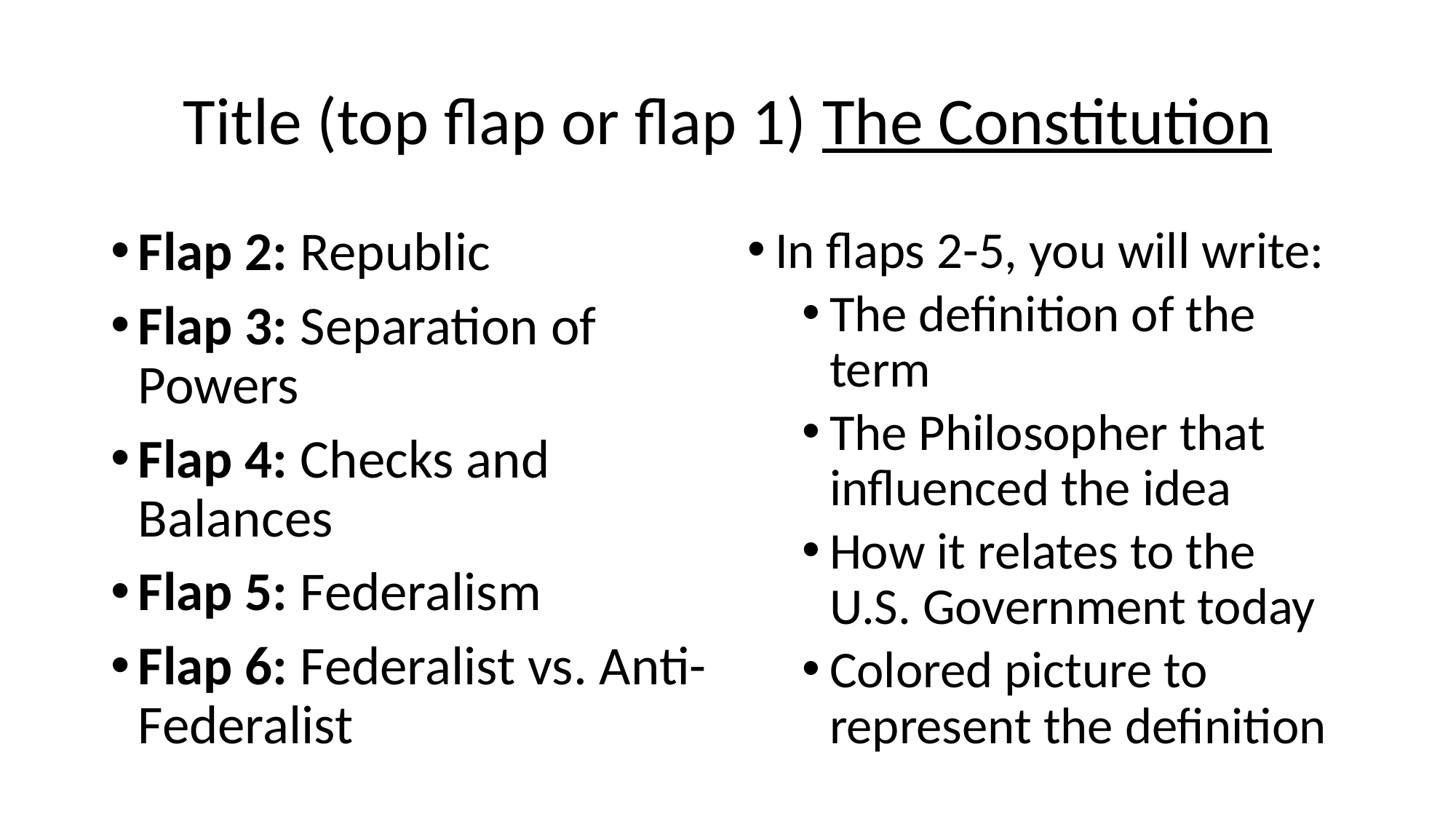

# Title (top flap or flap 1) The Constitution
Flap 2: Republic
Flap 3: Separation of Powers
Flap 4: Checks and Balances
Flap 5: Federalism
Flap 6: Federalist vs. Anti-Federalist
In flaps 2-5, you will write:
The definition of the term
The Philosopher that influenced the idea
How it relates to the U.S. Government today
Colored picture to represent the definition